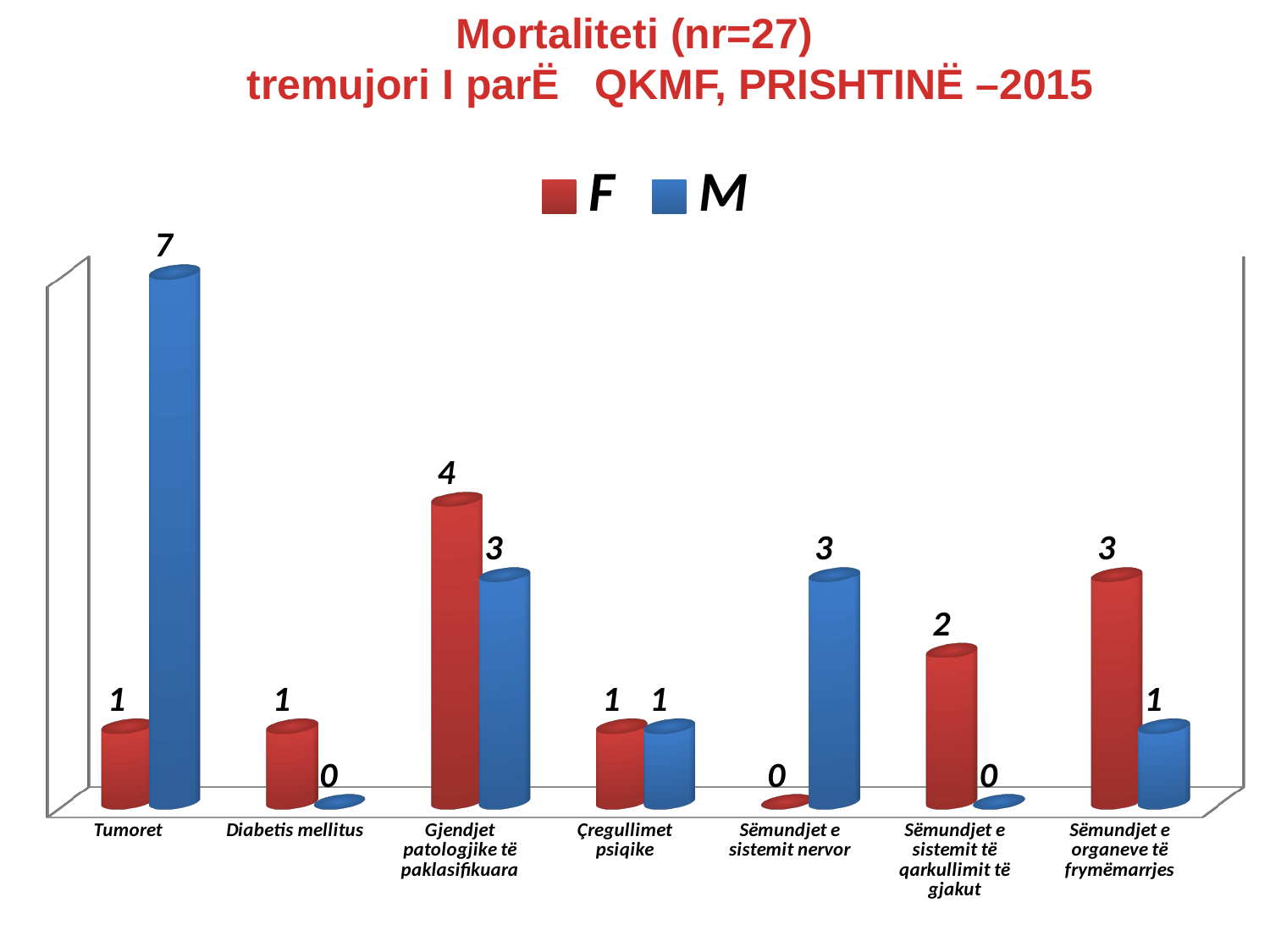

Mortaliteti (nr=27)
      tremujori I parË   QKMF, PRISHTINË –2015

[unsupported chart]